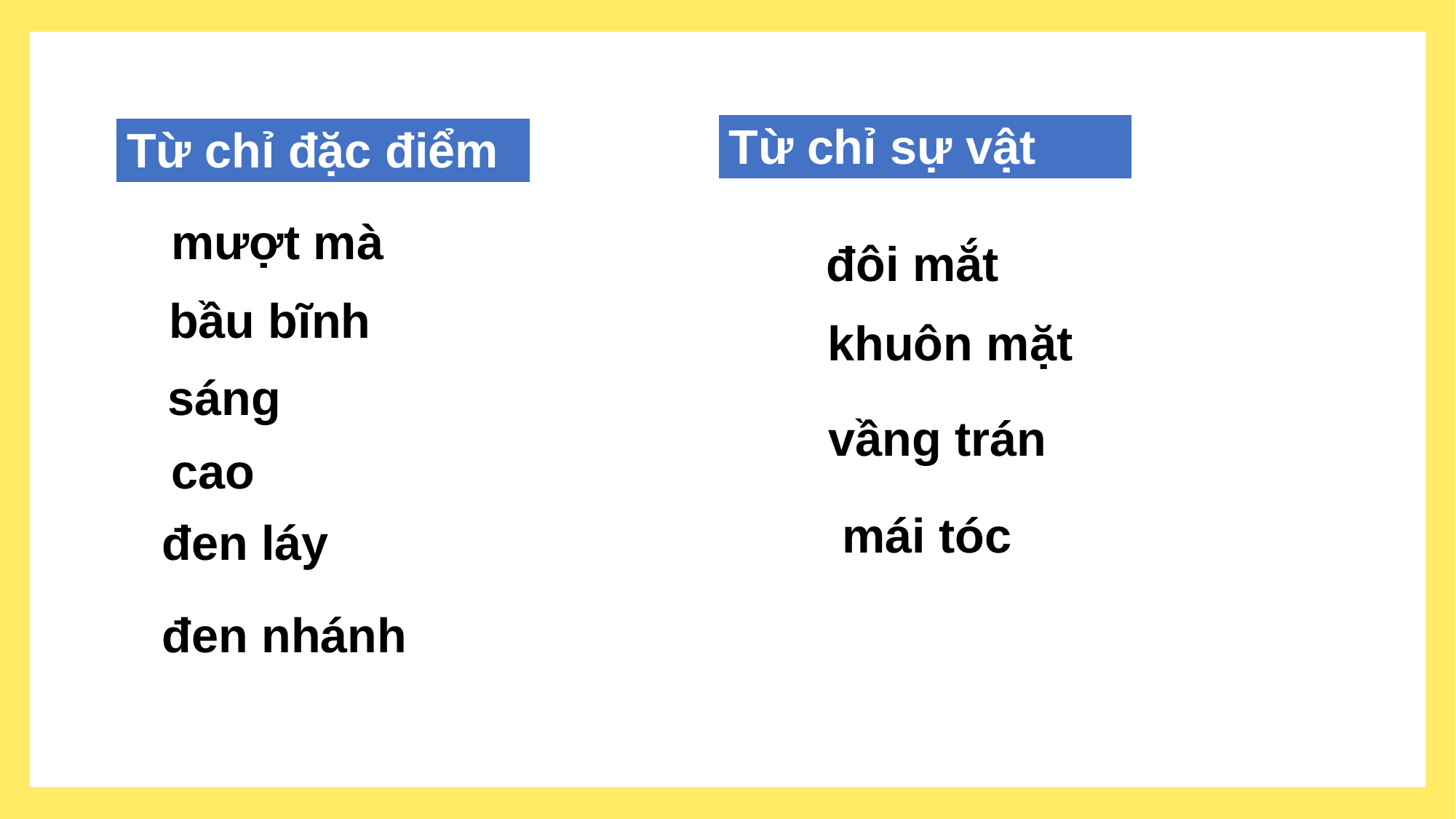

| Từ chỉ sự vật |
| --- |
| Từ chỉ đặc điểm |
| --- |
# mượt mà
đôi mắt
bầu bĩnh
khuôn mặt
sáng
vầng trán
cao
mái tóc
đen láy

đen nhánh